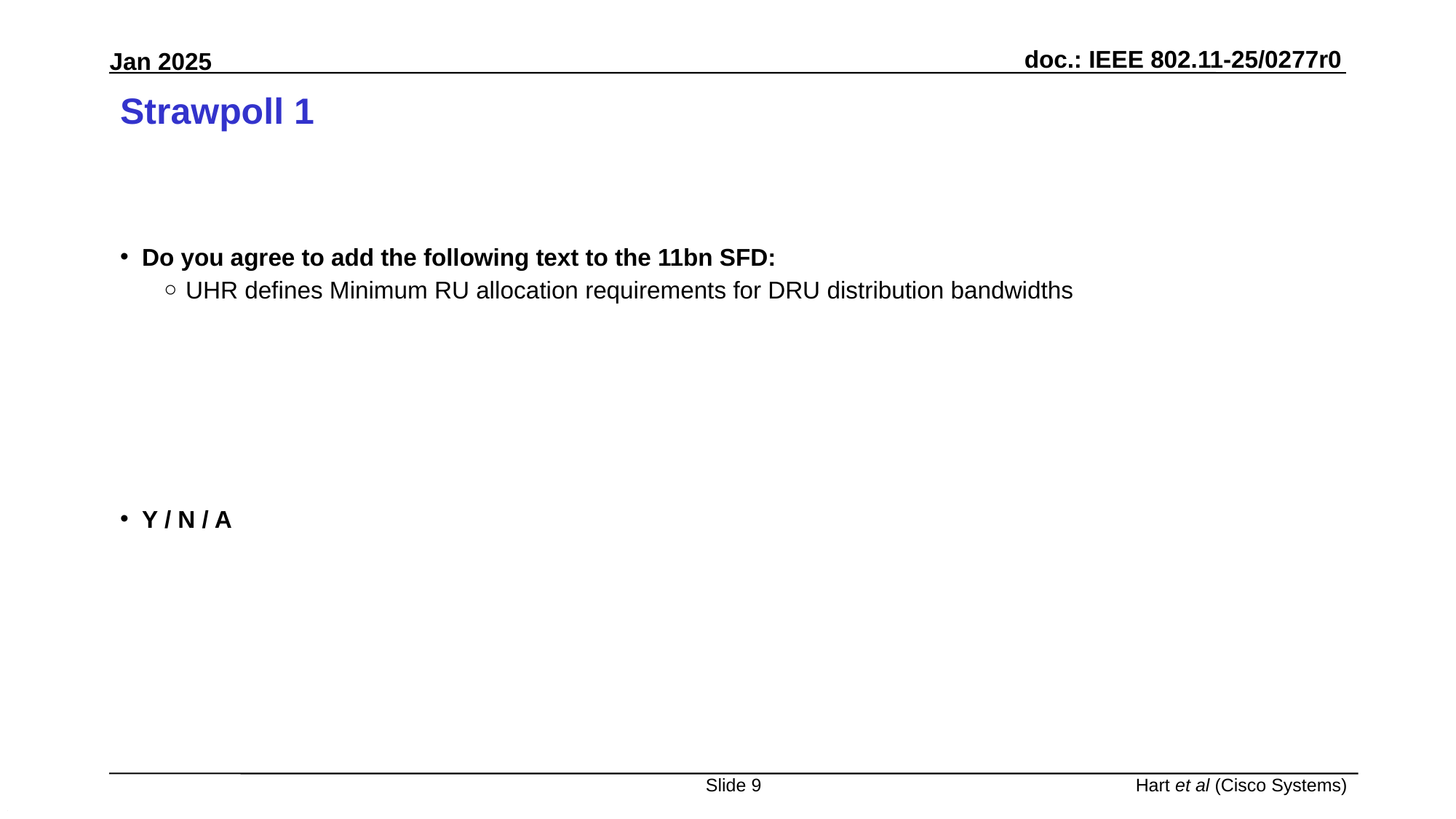

# Strawpoll 1
Do you agree to add the following text to the 11bn SFD:
UHR defines Minimum RU allocation requirements for DRU distribution bandwidths

Y / N / A

Slide 9
Hart et al (Cisco Systems)